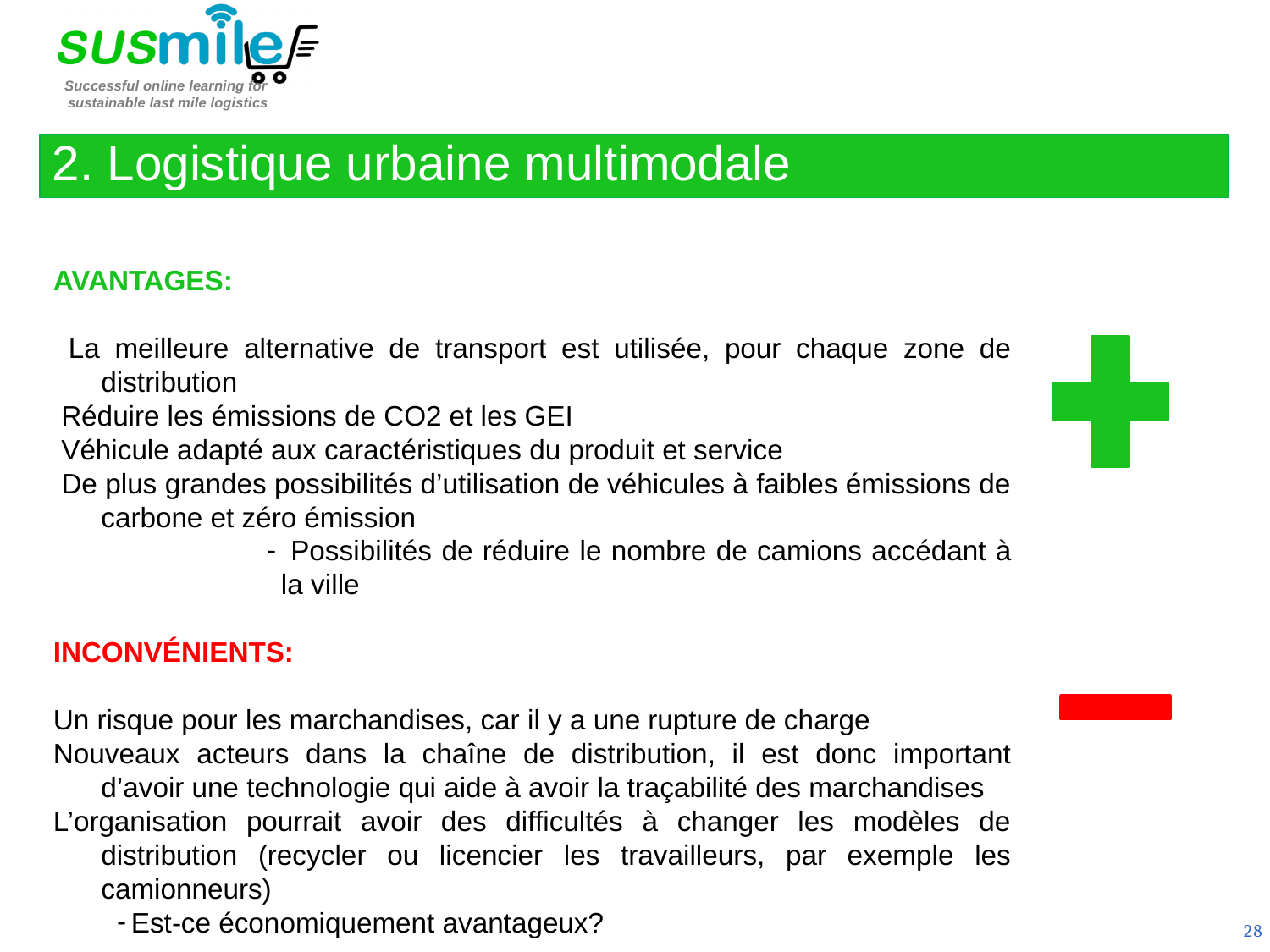

2. Logistique urbaine multimodale

AVANTAGES:

 La meilleure alternative de transport est utilisée, pour chaque zone de distribution
 Réduire les émissions de CO2 et les GEI
 Véhicule adapté aux caractéristiques du produit et service
 De plus grandes possibilités d’utilisation de véhicules à faibles émissions de carbone et zéro émission
 Possibilités de réduire le nombre de camions accédant à la ville

INCONVÉNIENTS:

Un risque pour les marchandises, car il y a une rupture de charge
Nouveaux acteurs dans la chaîne de distribution, il est donc important d’avoir une technologie qui aide à avoir la traçabilité des marchandises
L’organisation pourrait avoir des difficultés à changer les modèles de distribution (recycler ou licencier les travailleurs, par exemple les camionneurs)
Est-ce économiquement avantageux?

28